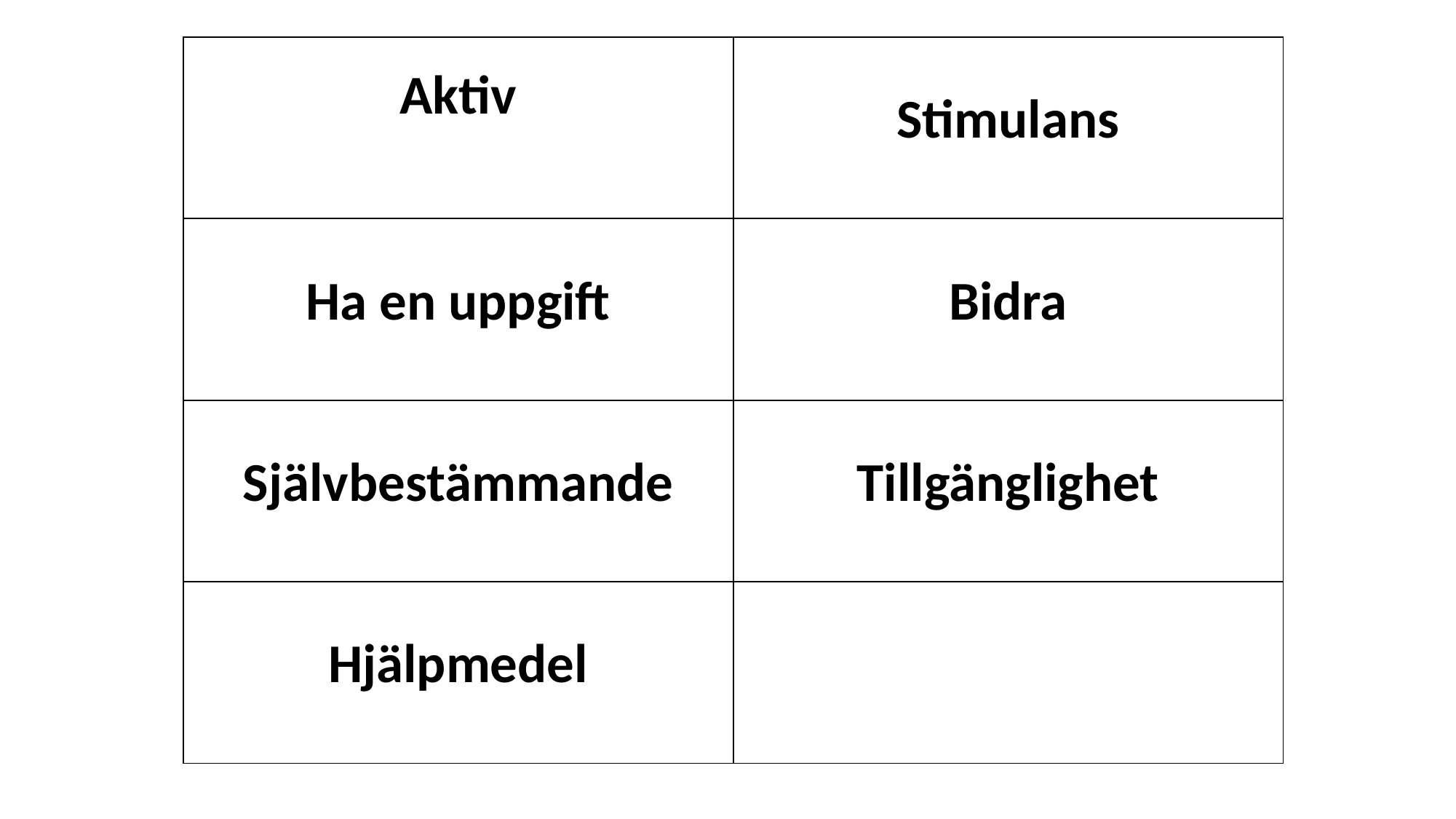

| Aktiv | Stimulans |
| --- | --- |
| Ha en uppgift | Bidra |
| Självbestämmande | Tillgänglighet |
| Hjälpmedel |  |